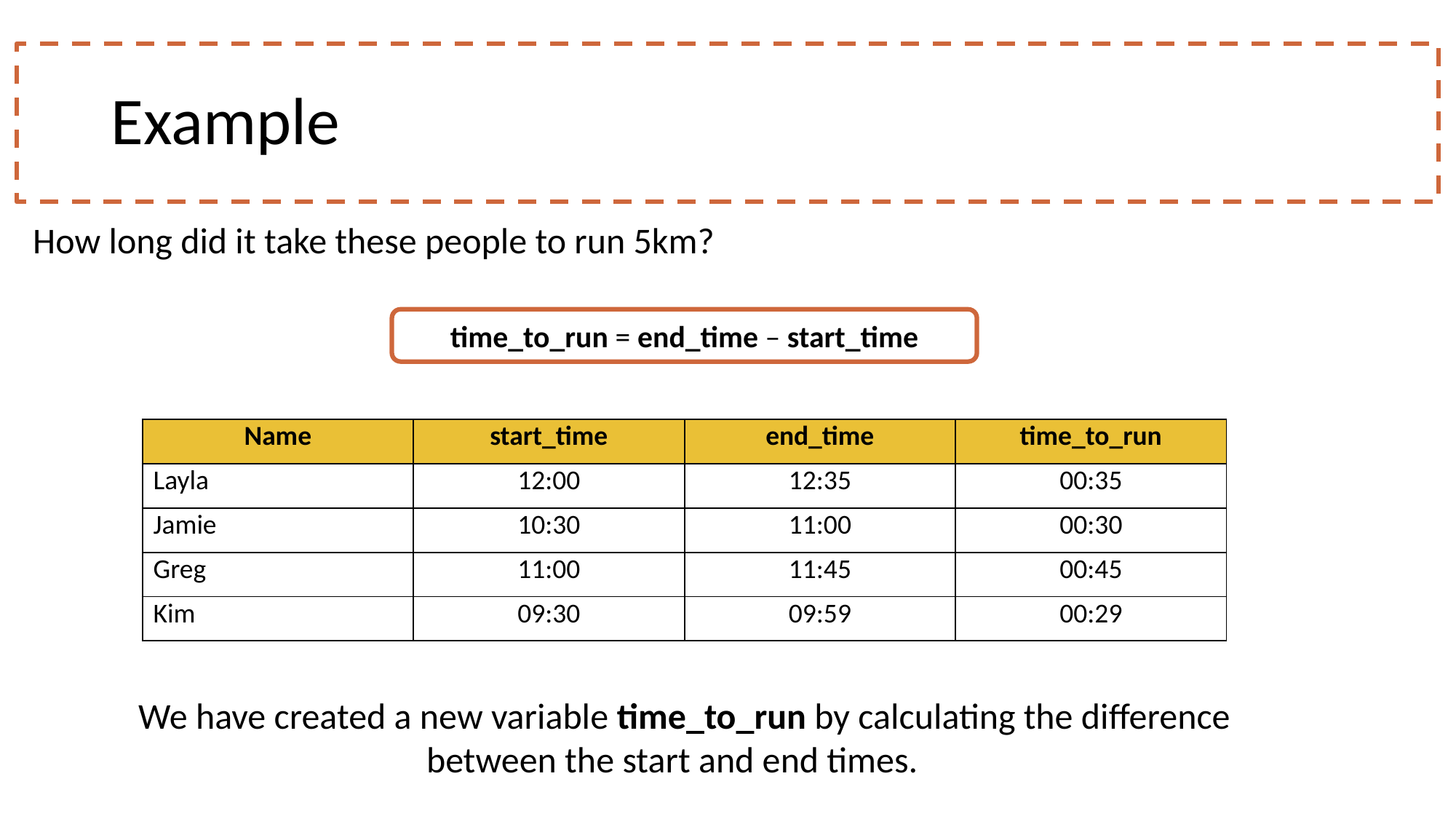

# Example
How long did it take these people to run 5km?

time_to_run = end_time – start_time
| Name | start\_time | end\_time | time\_to\_run |
| --- | --- | --- | --- |
| Layla | 12:00 | 12:35 | 00:35 |
| Jamie | 10:30 | 11:00 | 00:30 |
| Greg | 11:00 | 11:45 | 00:45 |
| Kim | 09:30 | 09:59 | 00:29 |
We have created a new variable time_to_run by calculating the difference between the start and end times.